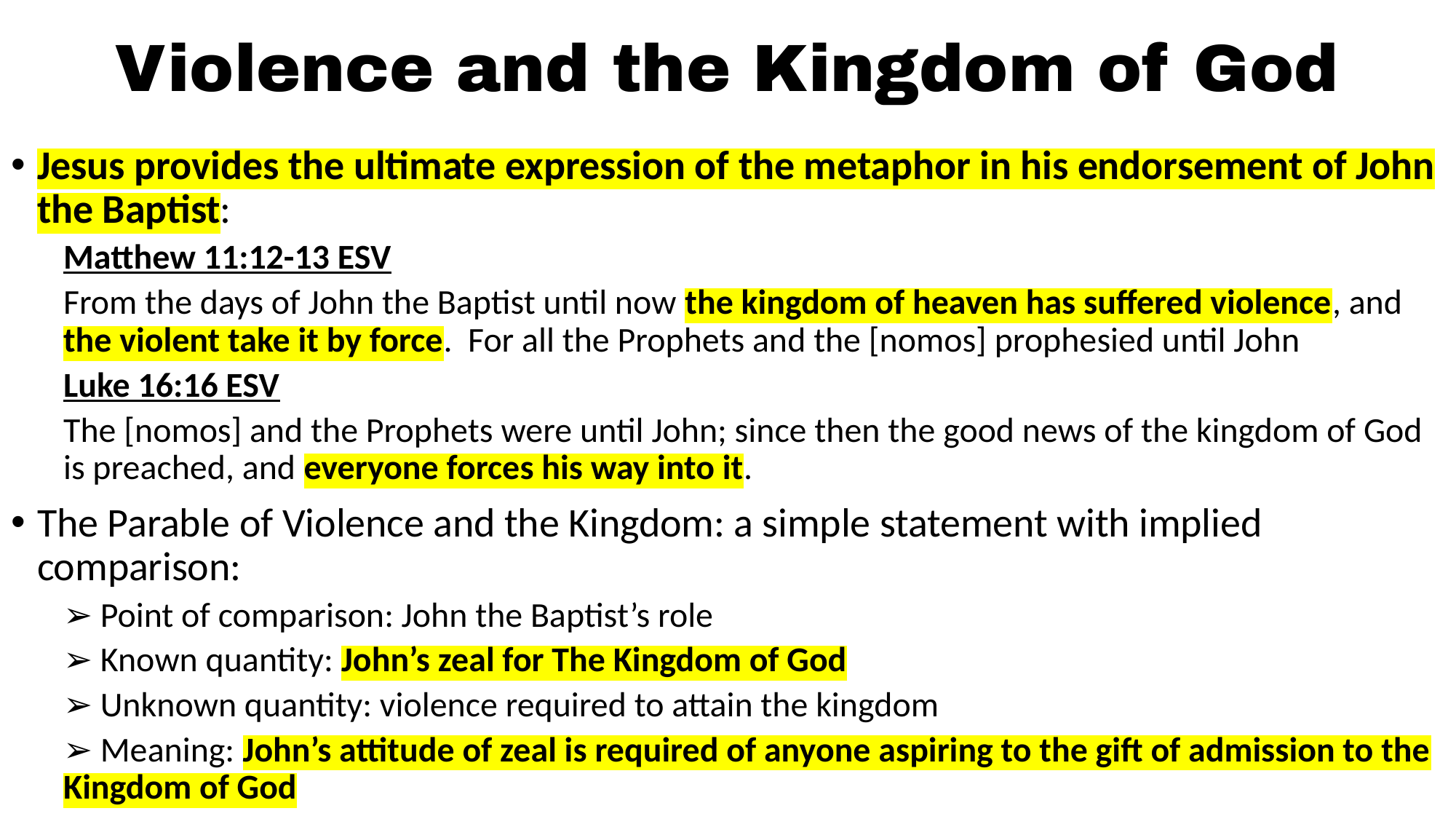

# Violence and the Kingdom of God
Jesus provides the ultimate expression of the metaphor in his endorsement of John the Baptist:
Matthew 11:12-13 ESV
From the days of John the Baptist until now the kingdom of heaven has suffered violence, and the violent take it by force.  For all the Prophets and the [nomos] prophesied until John
Luke 16:16 ESV
The [nomos] and the Prophets were until John; since then the good news of the kingdom of God is preached, and everyone forces his way into it.
The Parable of Violence and the Kingdom: a simple statement with implied comparison:
➢ Point of comparison: John the Baptist’s role
➢ Known quantity: John’s zeal for The Kingdom of God
➢ Unknown quantity: violence required to attain the kingdom
➢ Meaning: John’s attitude of zeal is required of anyone aspiring to the gift of admission to the Kingdom of God